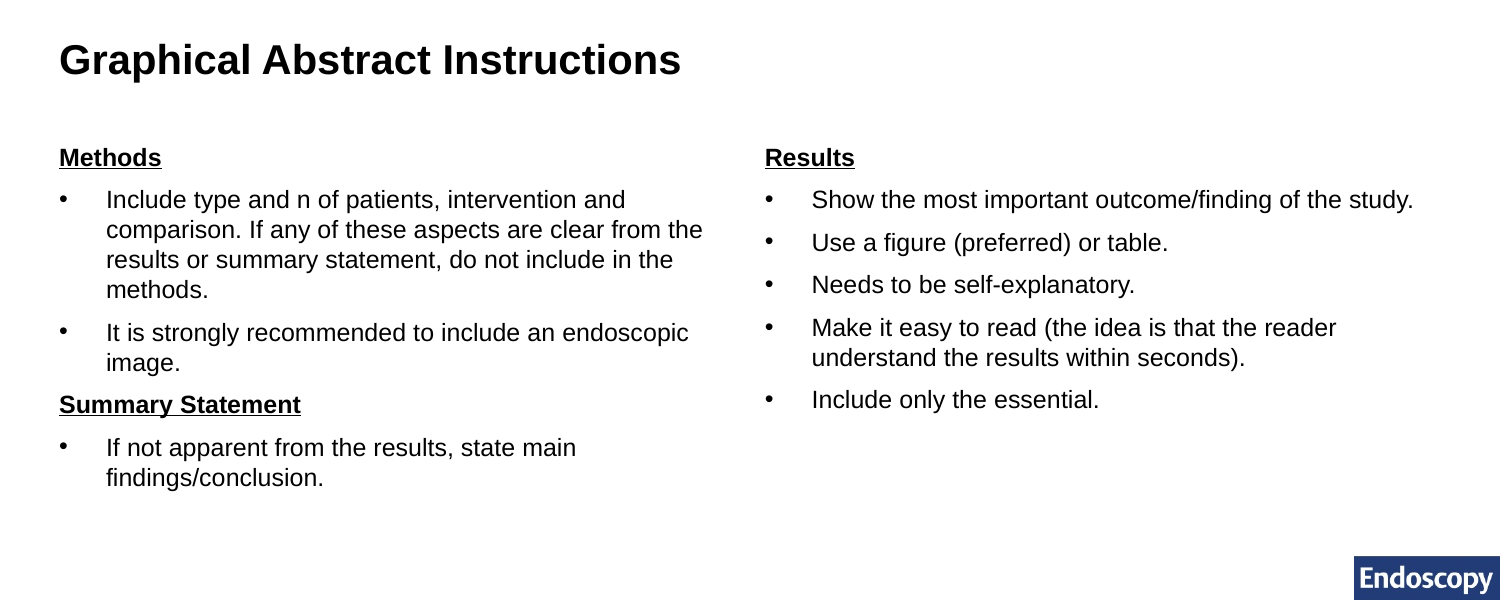

Graphical Abstract Instructions
Methods
Include type and n of patients, intervention and comparison. If any of these aspects are clear from the results or summary statement, do not include in the methods.
It is strongly recommended to include an endoscopic image.
Summary Statement
If not apparent from the results, state main findings/conclusion.

Results
Show the most important outcome/finding of the study.
Use a figure (preferred) or table.
Needs to be self-explanatory.
Make it easy to read (the idea is that the reader understand the results within seconds).
Include only the essential.